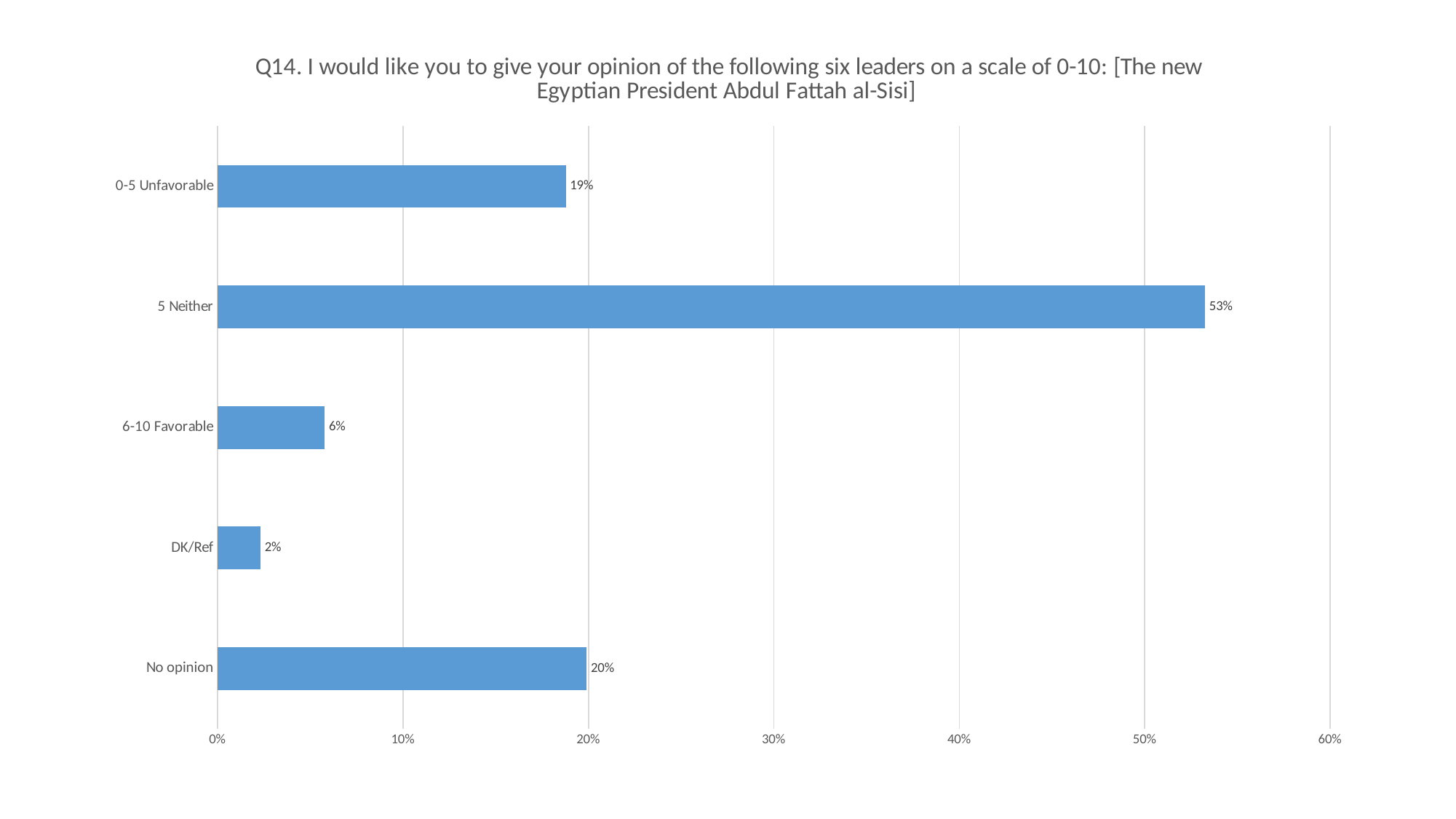

### Chart: Q14. I would like you to give your opinion of the following six leaders on a scale of 0-10: [The new Egyptian President Abdul Fattah al-Sisi]

| Category |  |
|---|---|
| No opinion | 0.199009880657702 |
| DK/Ref | 0.0230627052765988 |
| 6-10 Favorable | 0.0577354338498315 |
| 5 Neither | 0.532447876720598 |
| 0-5 Unfavorable | 0.187744103495269 |